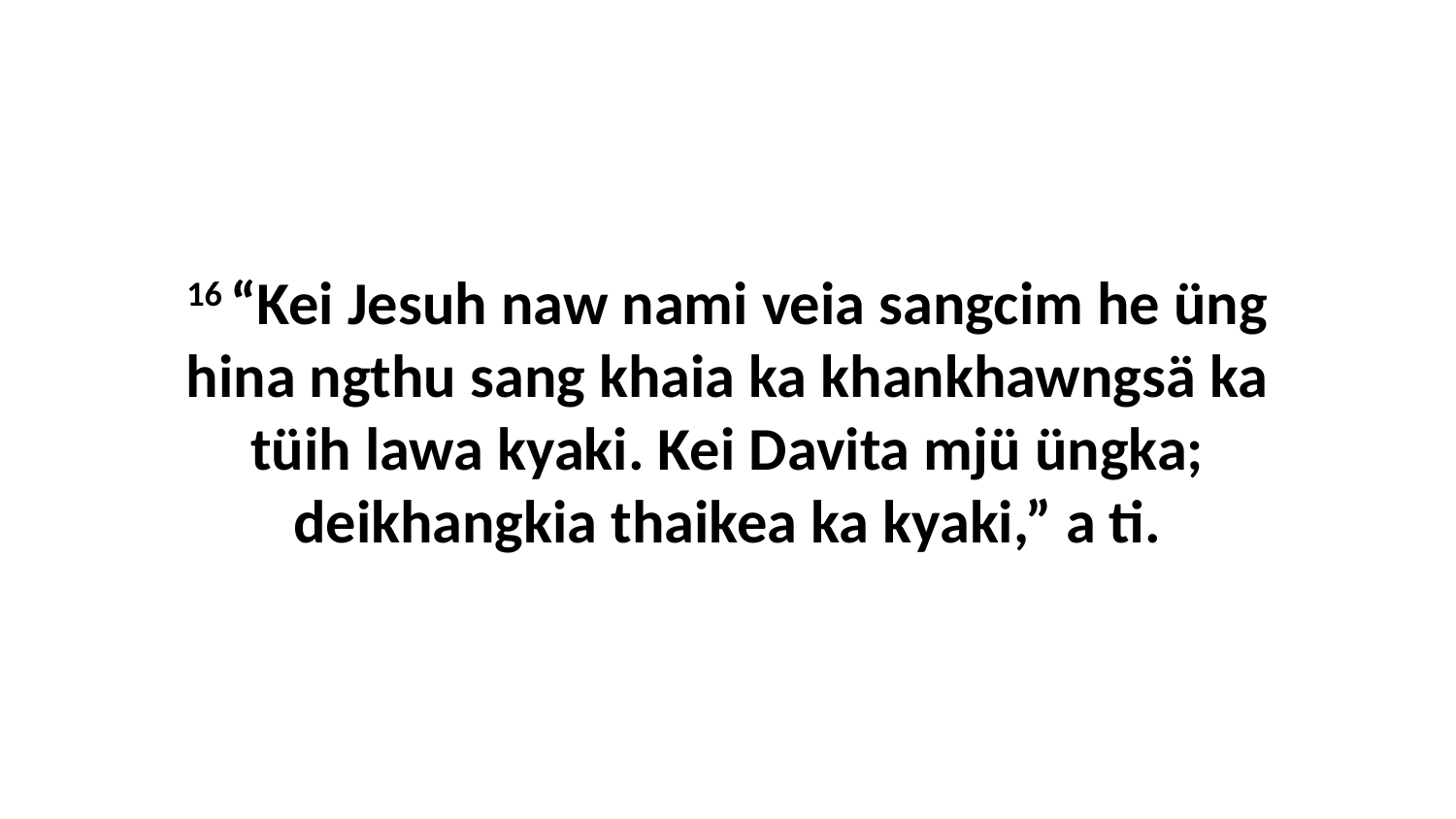

16 “Kei Jesuh naw nami veia sangcim he üng hina ngthu sang khaia ka khankhawngsä ka tüih lawa kyaki. Kei Davita mjü üngka; deikhangkia thaikea ka kyaki,” a ti.